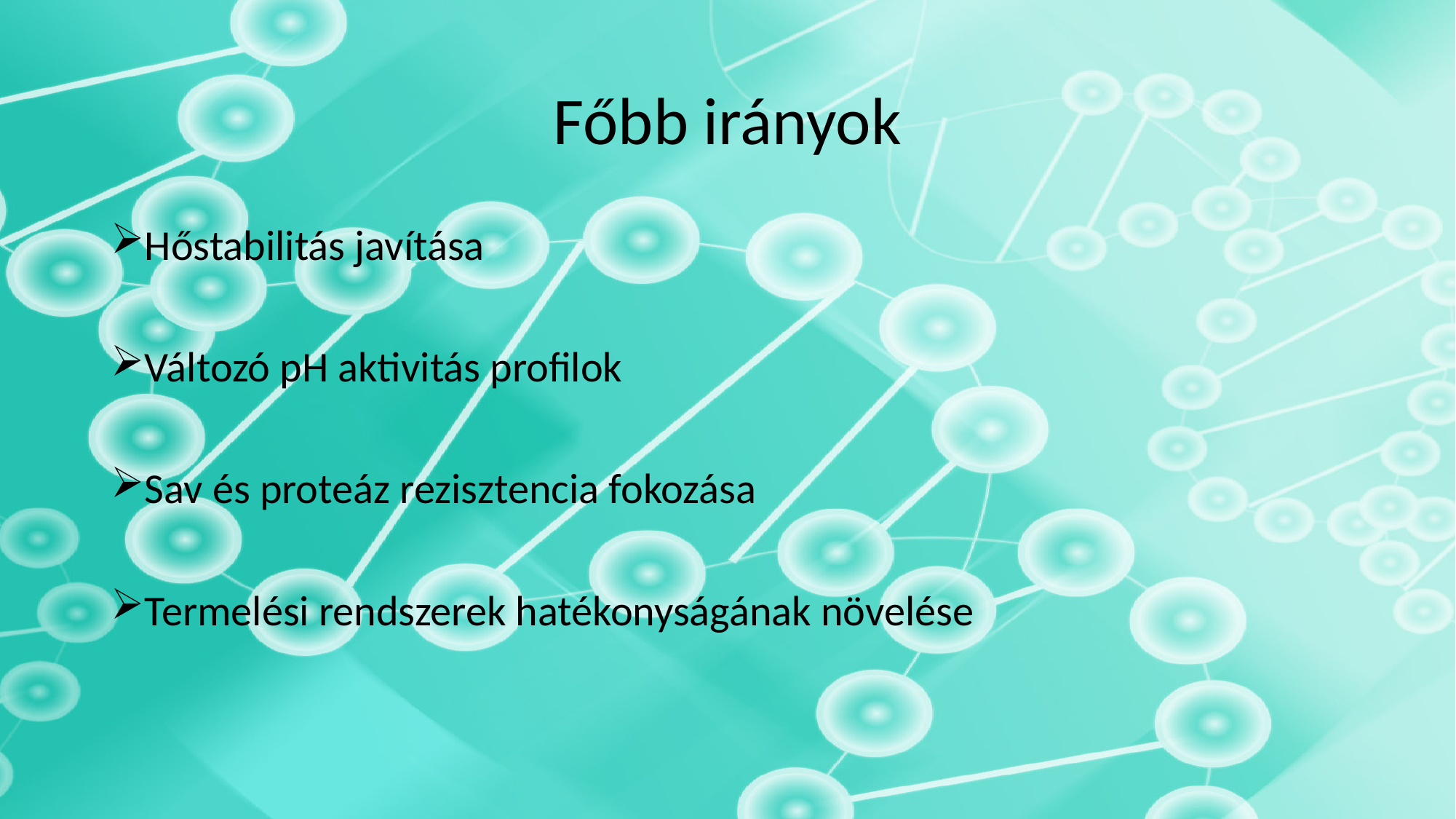

# Főbb irányok
Hőstabilitás javítása

Változó pH aktivitás profilok

Sav és proteáz rezisztencia fokozása

Termelési rendszerek hatékonyságának növelése